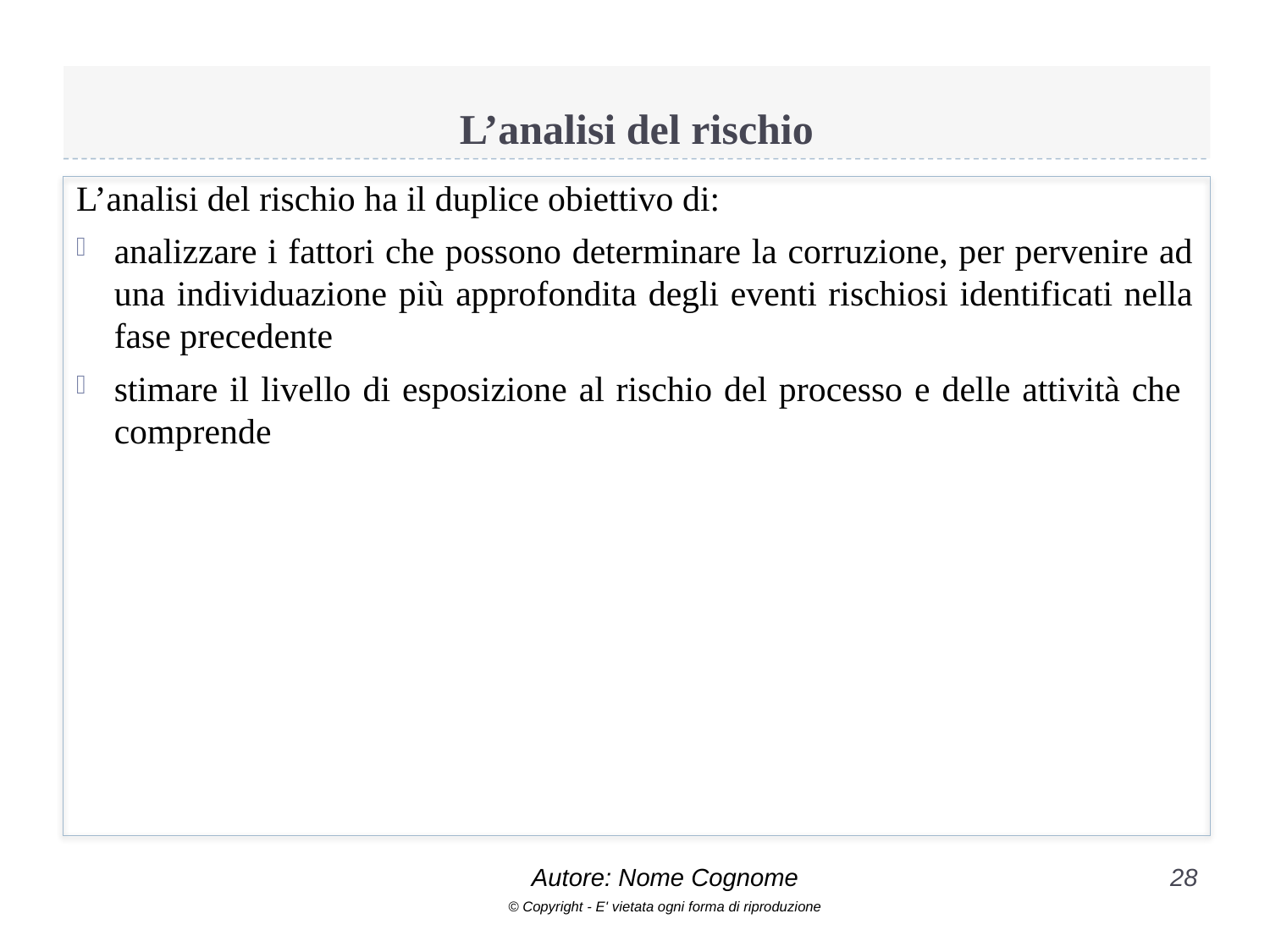

# L’analisi del rischio
L’analisi del rischio ha il duplice obiettivo di:
analizzare i fattori che possono determinare la corruzione, per pervenire ad una individuazione più approfondita degli eventi rischiosi identificati nella fase precedente
stimare il livello di esposizione al rischio del processo e delle attività che  comprende